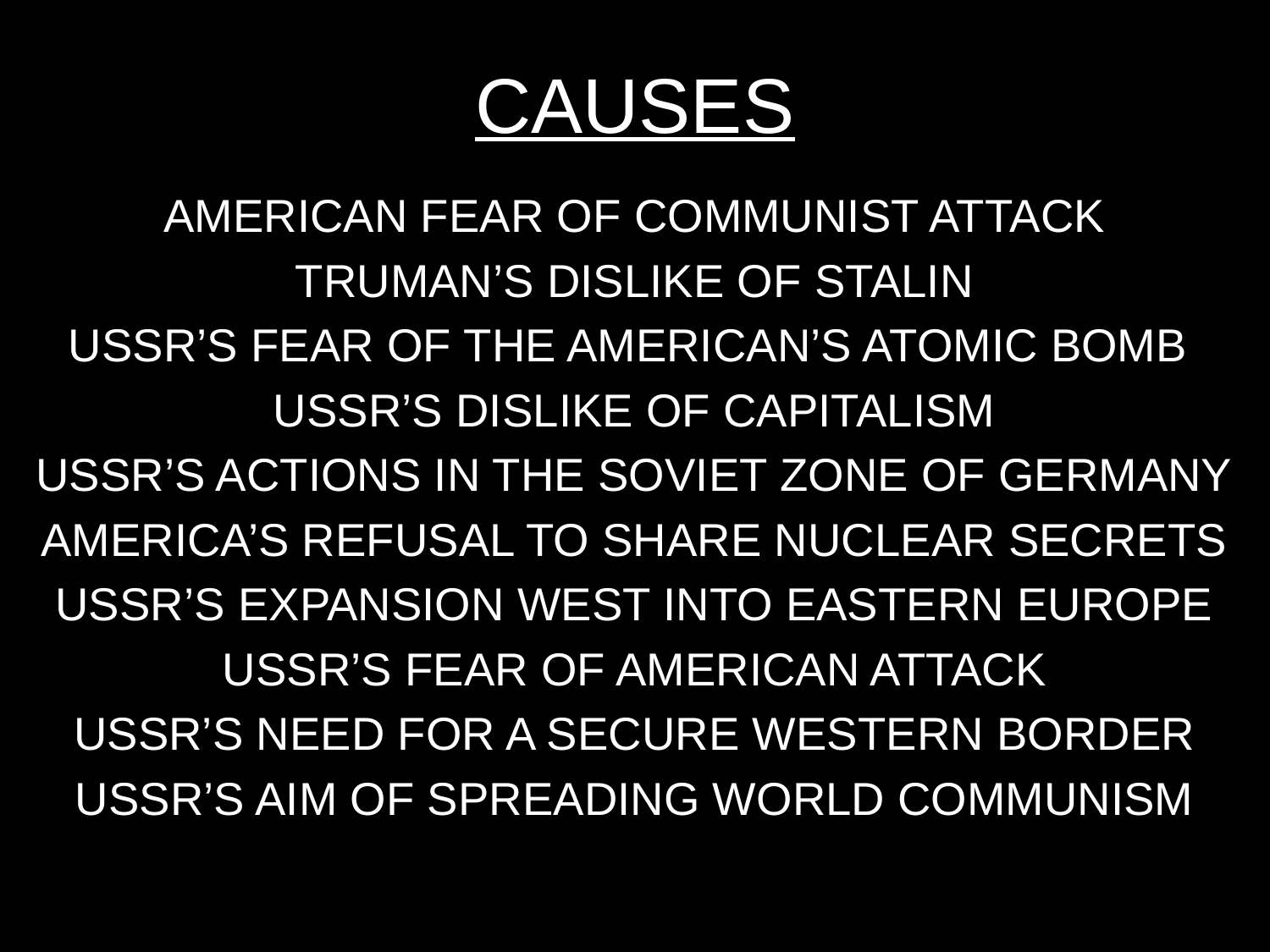

# CAUSES
AMERICAN FEAR OF COMMUNIST ATTACK
TRUMAN’S DISLIKE OF STALIN
USSR’S FEAR OF THE AMERICAN’S ATOMIC BOMB
USSR’S DISLIKE OF CAPITALISM
USSR’S ACTIONS IN THE SOVIET ZONE OF GERMANY
AMERICA’S REFUSAL TO SHARE NUCLEAR SECRETS
USSR’S EXPANSION WEST INTO EASTERN EUROPE
USSR’S FEAR OF AMERICAN ATTACK
USSR’S NEED FOR A SECURE WESTERN BORDER
USSR’S AIM OF SPREADING WORLD COMMUNISM